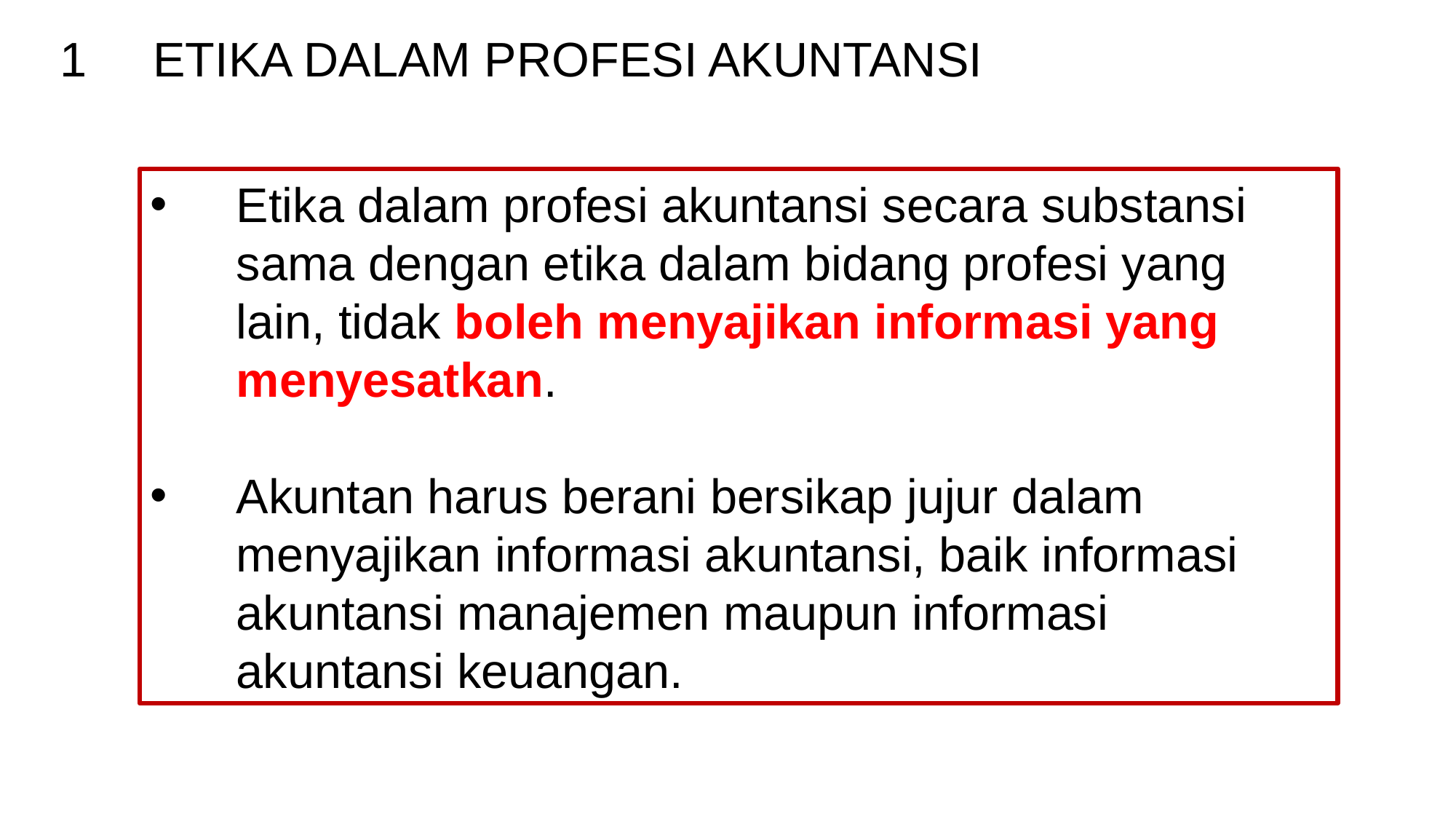

ETIKA DALAM PROFESI AKUNTANSI
1
Etika dalam profesi akuntansi secara substansi sama dengan etika dalam bidang profesi yang lain, tidak boleh menyajikan informasi yang menyesatkan.

Akuntan harus berani bersikap jujur dalam menyajikan informasi akuntansi, baik informasi akuntansi manajemen maupun informasi akuntansi keuangan.